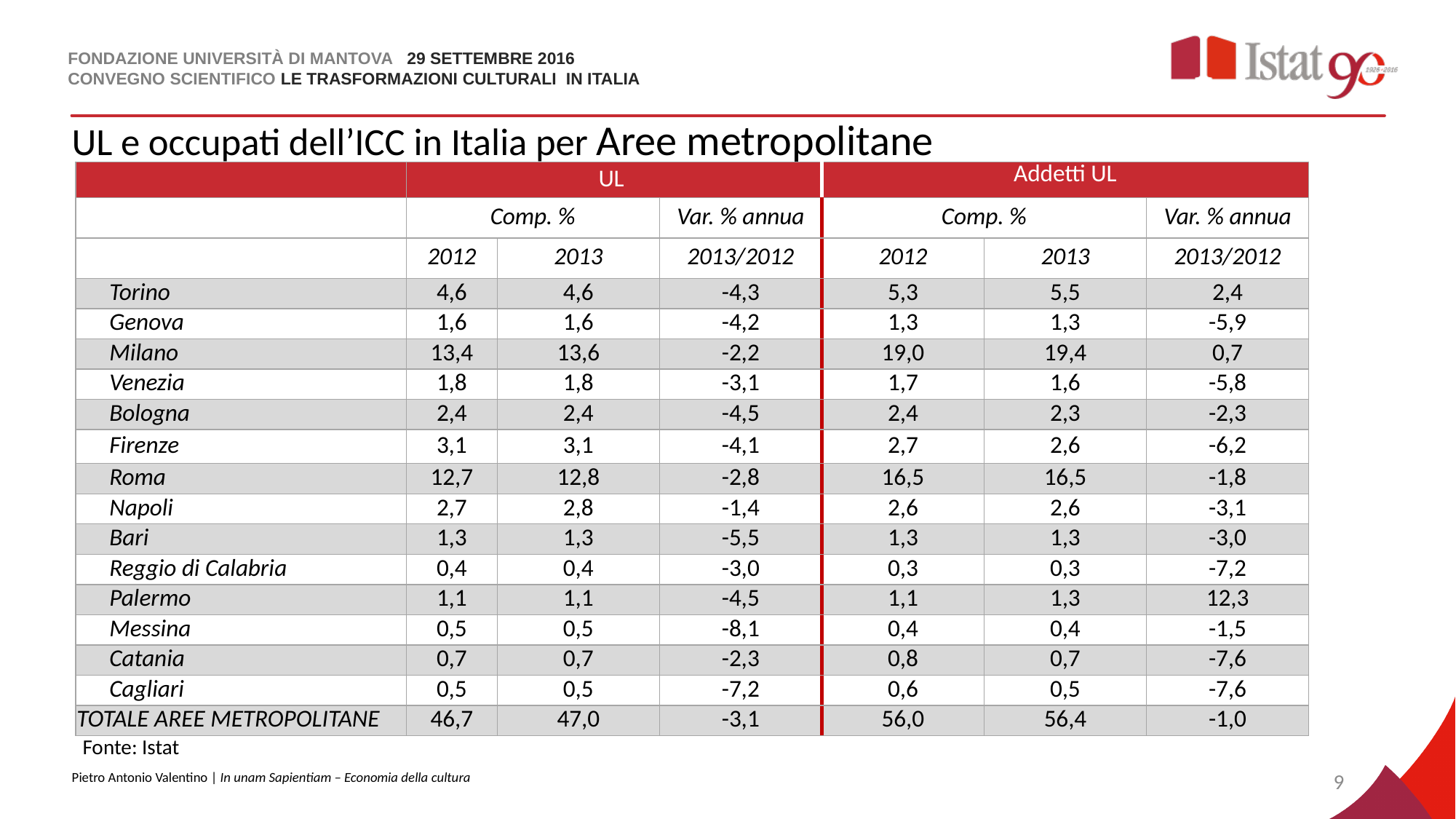

FONDAZIONE UNIVERSITÀ DI MANTOVA   29 SETTEMBRE 2016
CONVEGNO SCIENTIFICO LE TRASFORMAZIONI CULTURALI  IN ITALIA

# UL e occupati dell’ICC in Italia per Aree metropolitane
|  | UL |  |  | Addetti UL |  |  |
| --- | --- | --- | --- | --- | --- | --- |
|  | Comp. % |  | Var. % annua | Comp. % |  | Var. % annua |
|  | 2012 | 2013 | 2013/2012 | 2012 | 2013 | 2013/2012 |
| Torino | 4,6 | 4,6 | -4,3 | 5,3 | 5,5 | 2,4 |
| Genova | 1,6 | 1,6 | -4,2 | 1,3 | 1,3 | -5,9 |
| Milano | 13,4 | 13,6 | -2,2 | 19,0 | 19,4 | 0,7 |
| Venezia | 1,8 | 1,8 | -3,1 | 1,7 | 1,6 | -5,8 |
| Bologna | 2,4 | 2,4 | -4,5 | 2,4 | 2,3 | -2,3 |
| Firenze | 3,1 | 3,1 | -4,1 | 2,7 | 2,6 | -6,2 |
| Roma | 12,7 | 12,8 | -2,8 | 16,5 | 16,5 | -1,8 |
| Napoli | 2,7 | 2,8 | -1,4 | 2,6 | 2,6 | -3,1 |
| Bari | 1,3 | 1,3 | -5,5 | 1,3 | 1,3 | -3,0 |
| Reggio di Calabria | 0,4 | 0,4 | -3,0 | 0,3 | 0,3 | -7,2 |
| Palermo | 1,1 | 1,1 | -4,5 | 1,1 | 1,3 | 12,3 |
| Messina | 0,5 | 0,5 | -8,1 | 0,4 | 0,4 | -1,5 |
| Catania | 0,7 | 0,7 | -2,3 | 0,8 | 0,7 | -7,6 |
| Cagliari | 0,5 | 0,5 | -7,2 | 0,6 | 0,5 | -7,6 |
| TOTALE AREE METROPOLITANE | 46,7 | 47,0 | -3,1 | 56,0 | 56,4 | -1,0 |
Fonte: Istat
9
Pietro Antonio Valentino | In unam Sapientiam – Economia della cultura